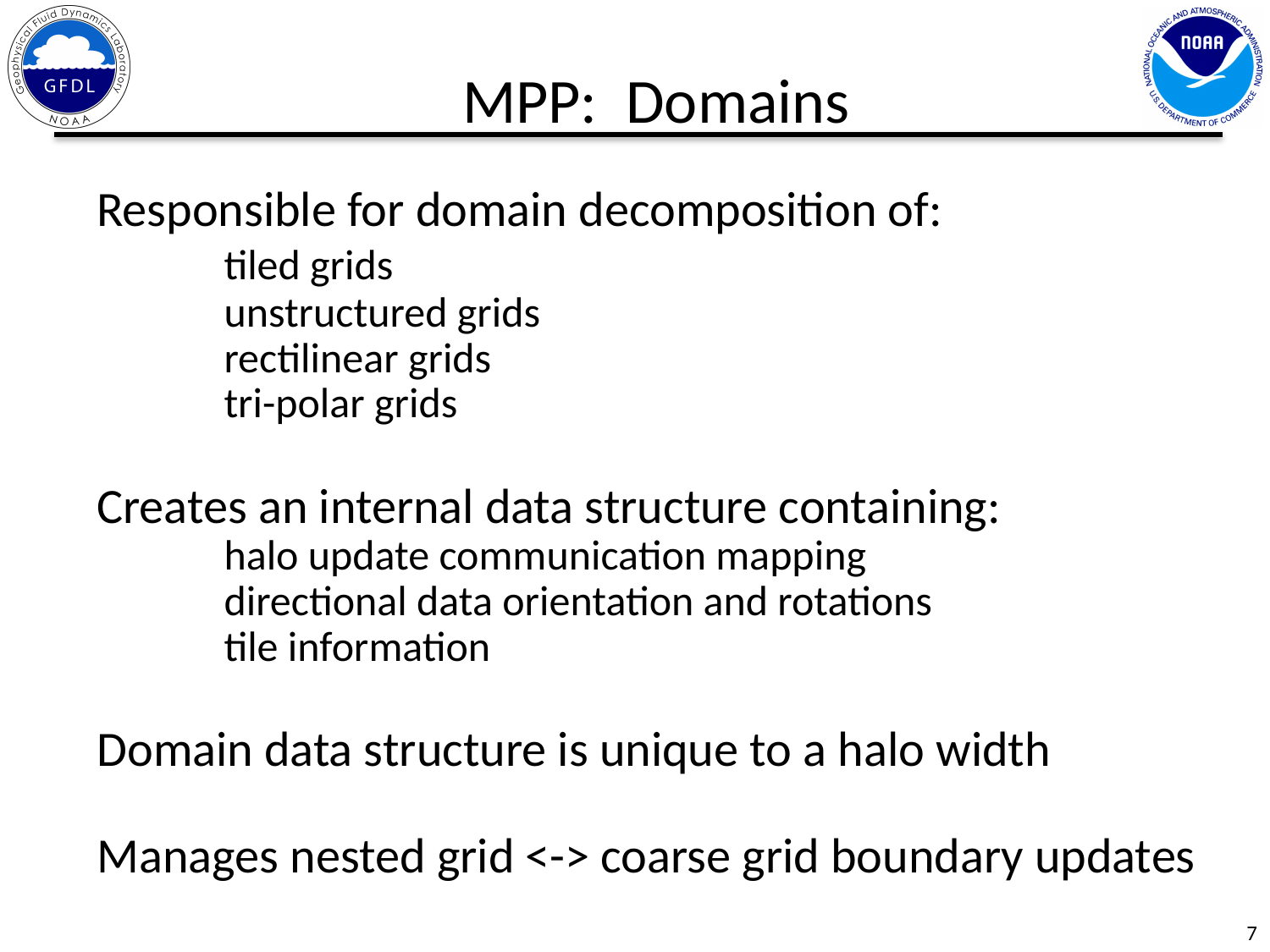

MPP:  Domains
Responsible for domain decomposition of:
	tiled grids
	unstructured grids
	rectilinear grids
	tri-polar grids

Creates an internal data structure containing:
	halo update communication mapping
	directional data orientation and rotations
	tile information

Domain data structure is unique to a halo width

Manages nested grid <-> coarse grid boundary updates
7